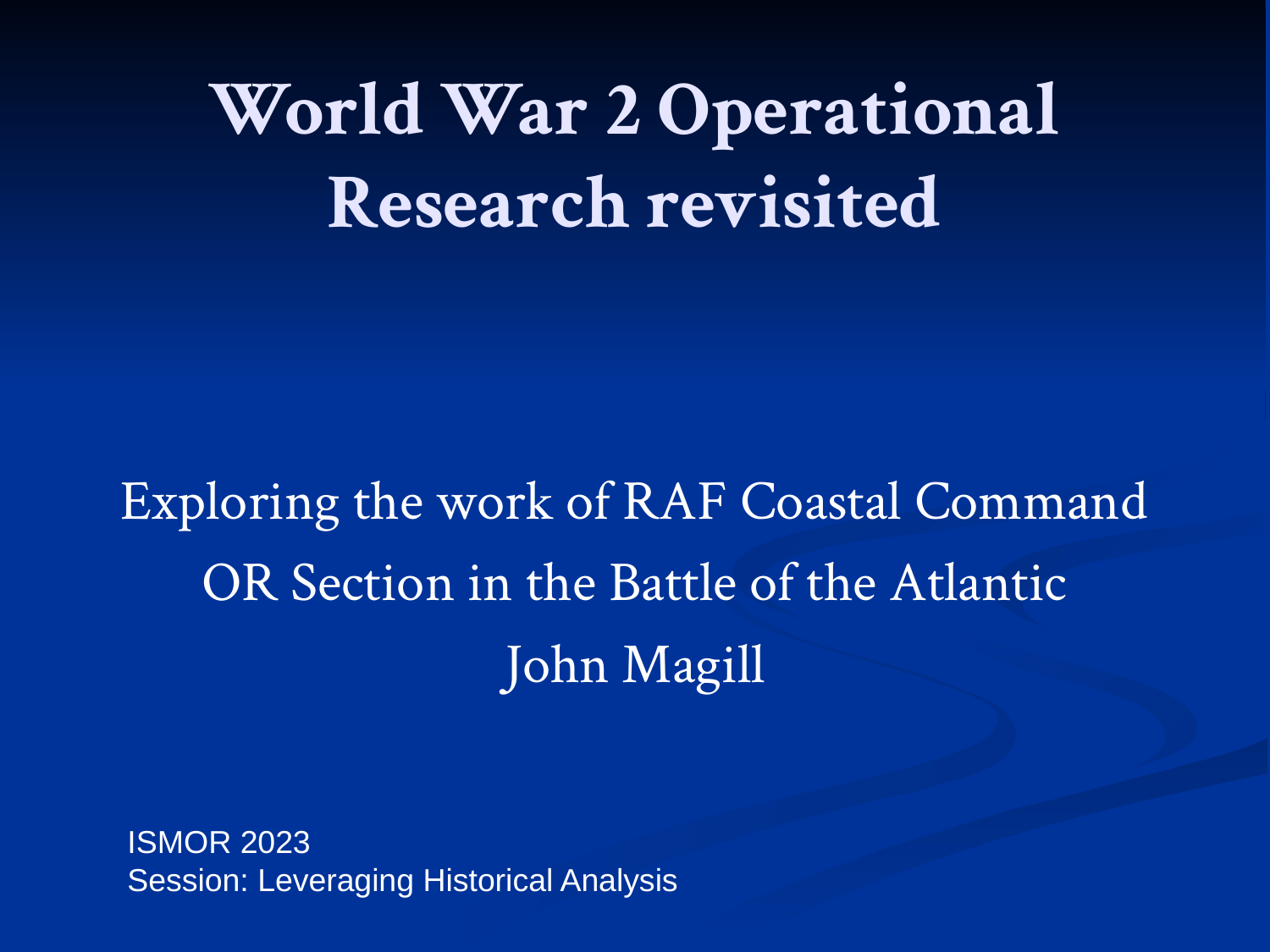

World War 2 Operational Research revisited
Exploring the work of RAF Coastal Command
OR Section in the Battle of the Atlantic
John Magill
ISMOR 2023
Session: Leveraging Historical Analysis